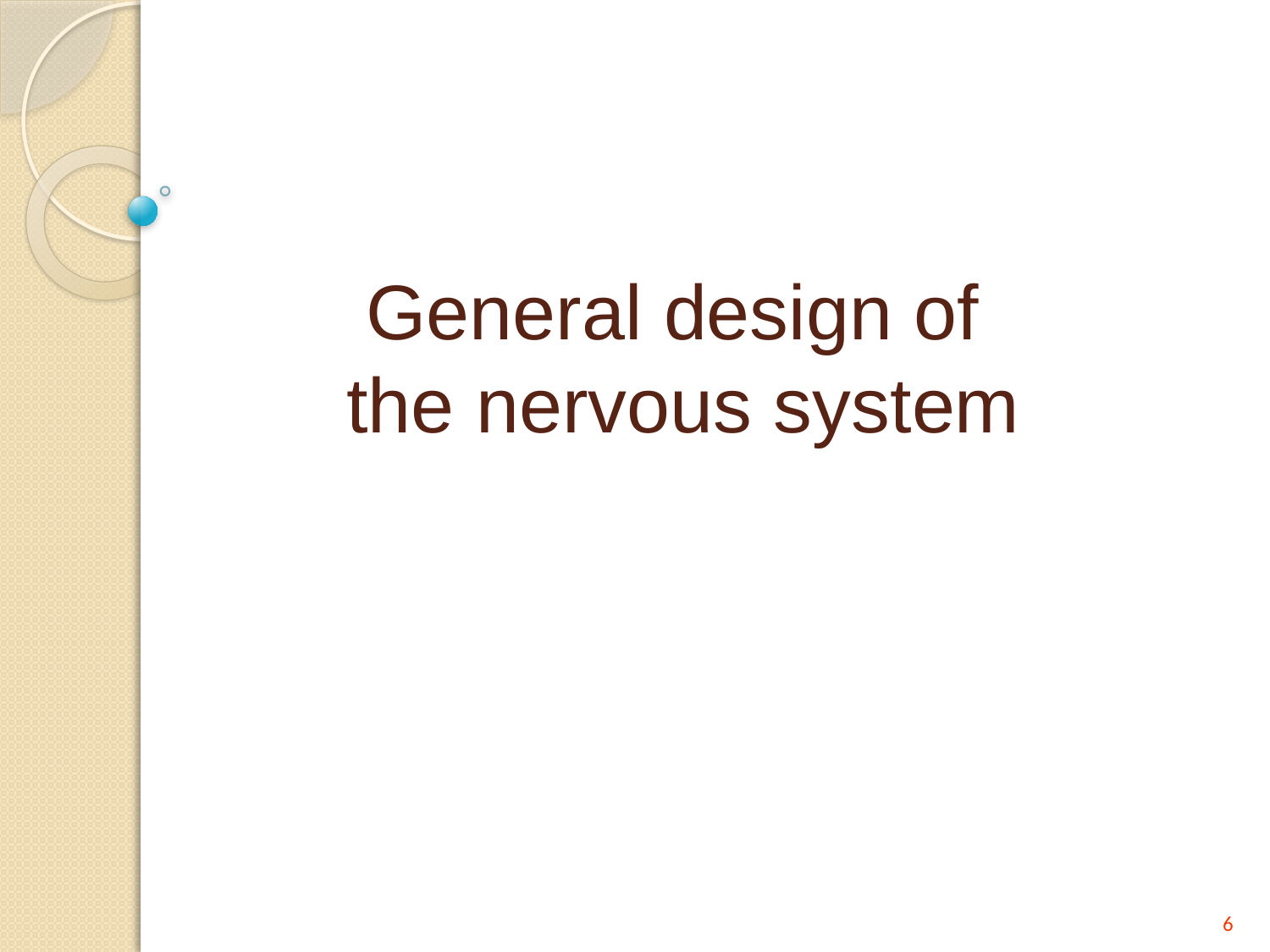

# General design of the nervous system
6